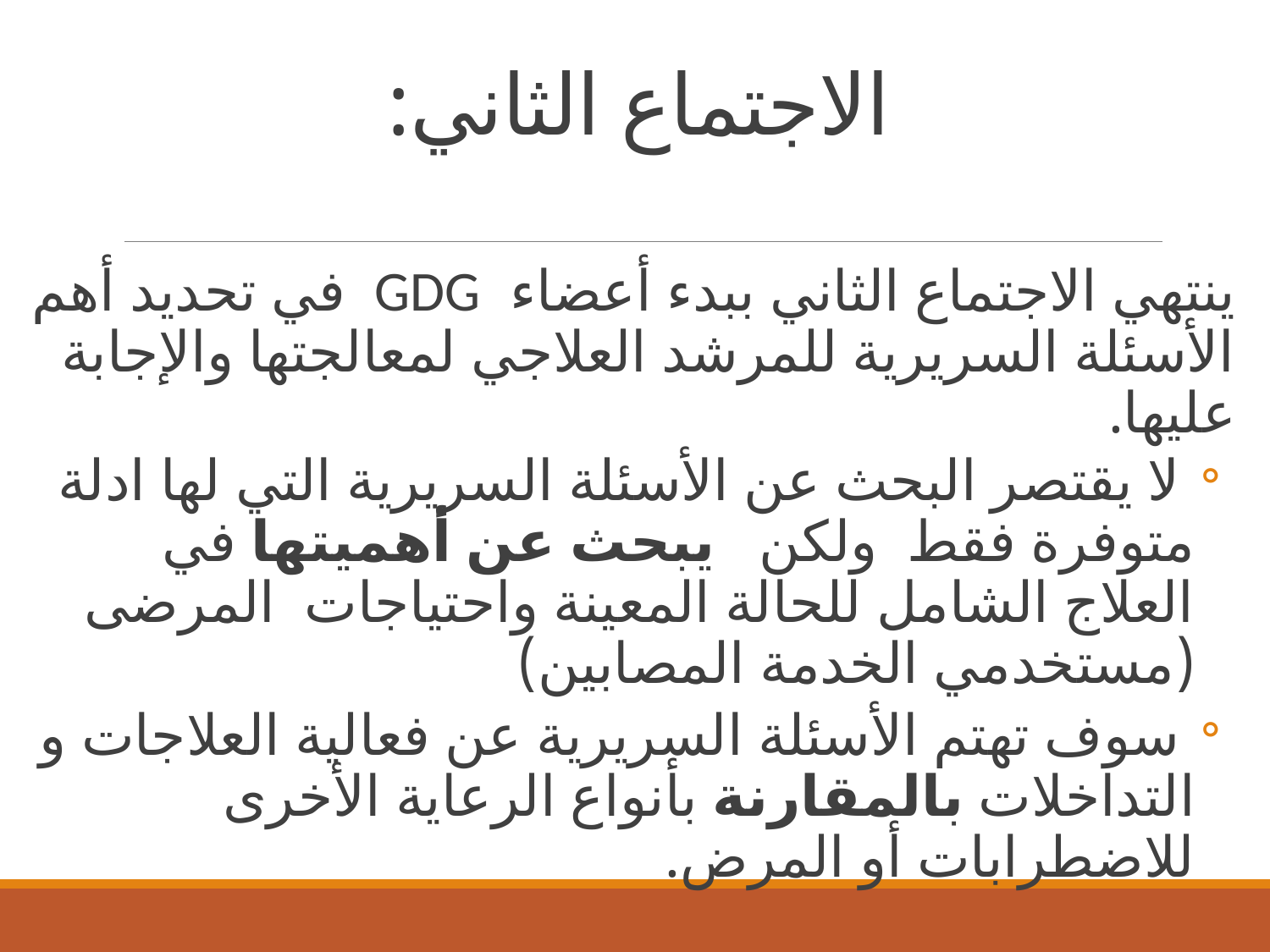

# الاجتماع الثاني:
ينتهي الاجتماع الثاني ببدء أعضاء  GDG  في تحديد أهم الأسئلة السريرية للمرشد العلاجي لمعالجتها والإجابة عليها.
 لا يقتصر البحث عن الأسئلة السريرية التي لها ادلة متوفرة فقط  ولكن   يبحث عن أهميتها في العلاج الشامل للحالة المعينة واحتياجات  المرضى (مستخدمي الخدمة المصابين)
 سوف تهتم الأسئلة السريرية عن فعالية العلاجات و التداخلات بالمقارنة بأنواع الرعاية الأخرى للاضطرابات أو المرض.